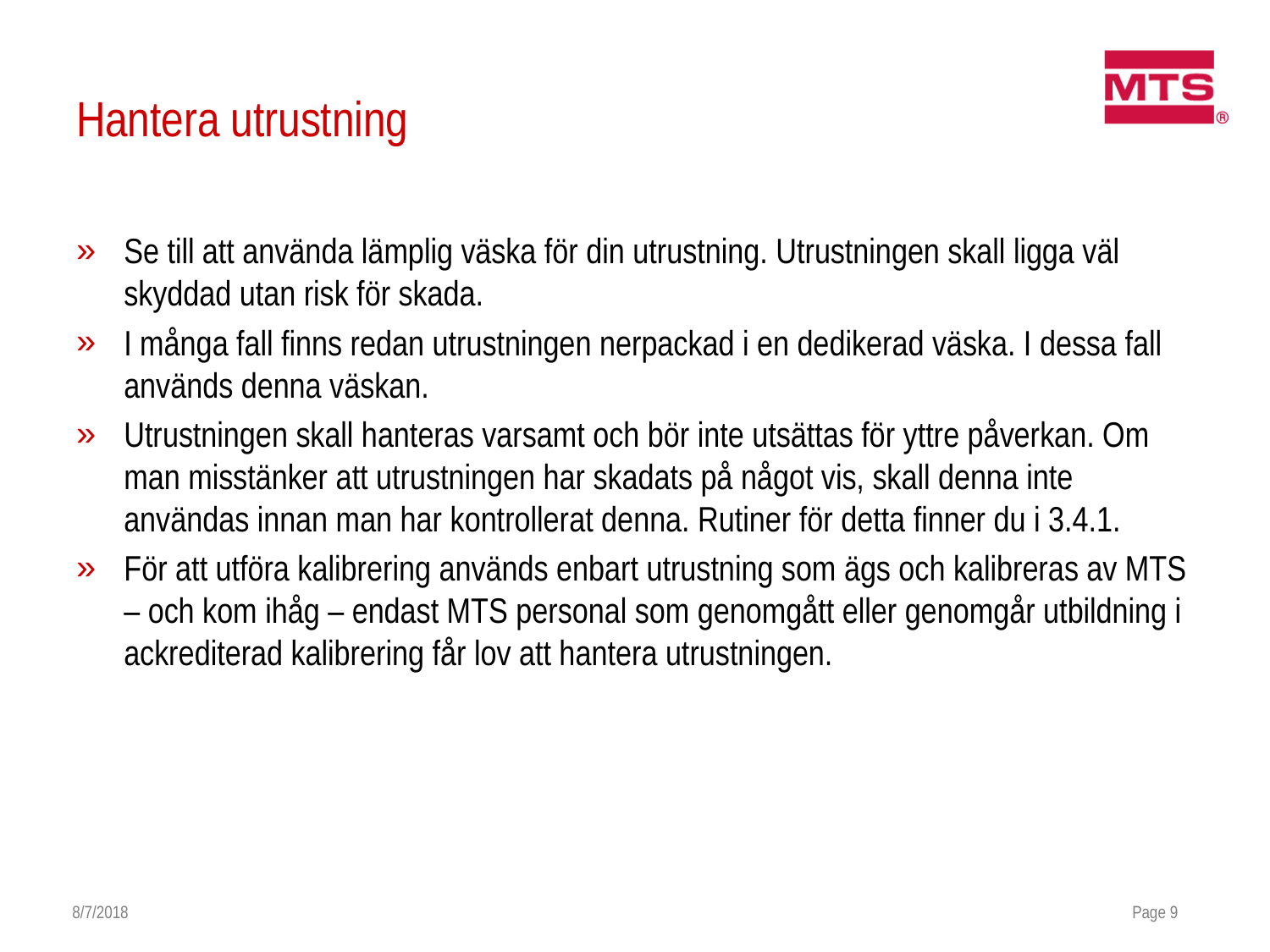

# Hantera utrustning
Se till att använda lämplig väska för din utrustning. Utrustningen skall ligga väl skyddad utan risk för skada.
I många fall finns redan utrustningen nerpackad i en dedikerad väska. I dessa fall används denna väskan.
Utrustningen skall hanteras varsamt och bör inte utsättas för yttre påverkan. Om man misstänker att utrustningen har skadats på något vis, skall denna inte användas innan man har kontrollerat denna. Rutiner för detta finner du i 3.4.1.
För att utföra kalibrering används enbart utrustning som ägs och kalibreras av MTS – och kom ihåg – endast MTS personal som genomgått eller genomgår utbildning i ackrediterad kalibrering får lov att hantera utrustningen.